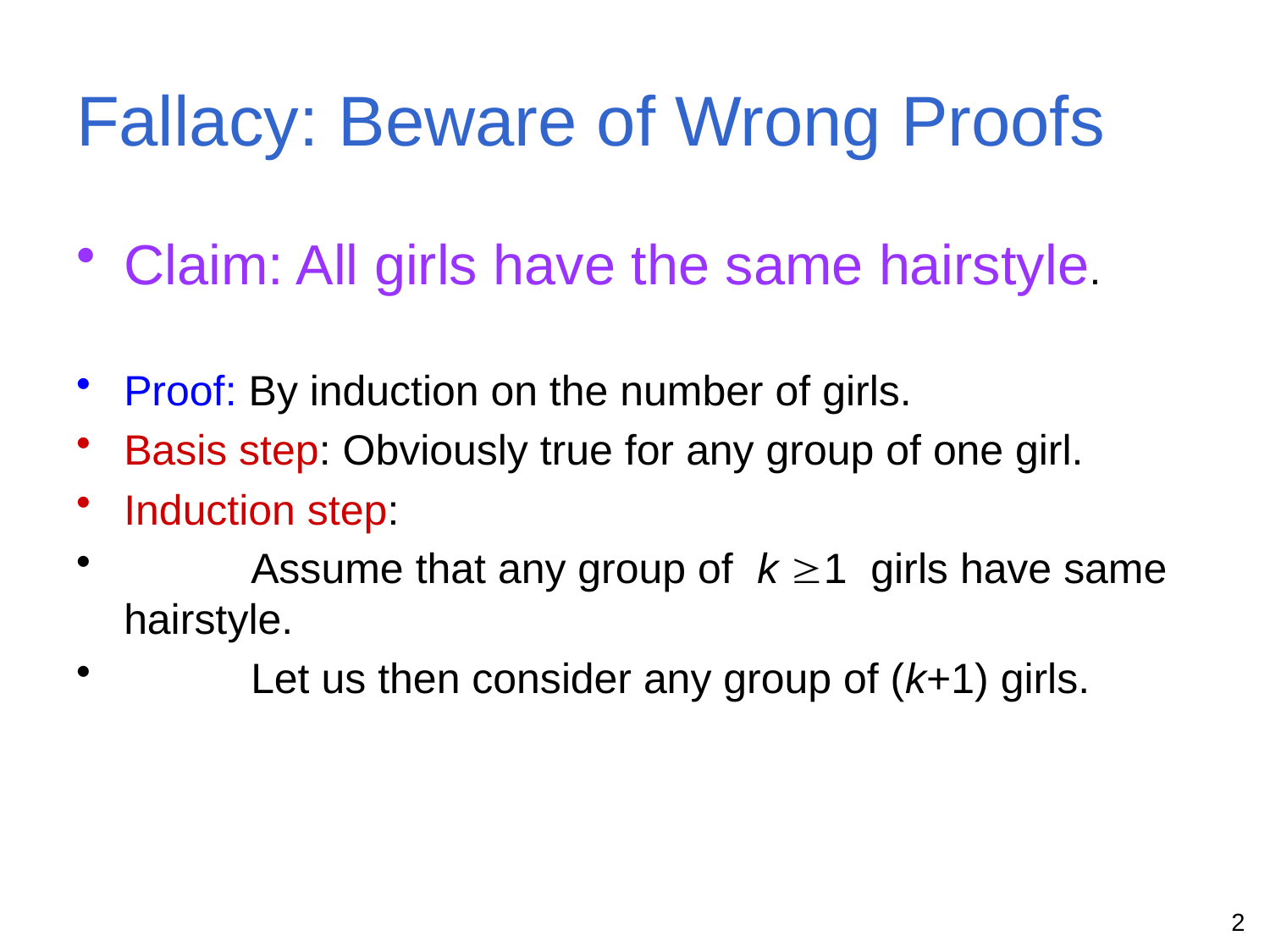

# Fallacy: Beware of Wrong Proofs
Claim: All girls have the same hairstyle.

Proof: By induction on the number of girls.
Basis step: Obviously true for any group of one girl.
Induction step:
	Assume that any group of  k ≥1  girls have same hairstyle.
	Let us then consider any group of (k+1) girls.